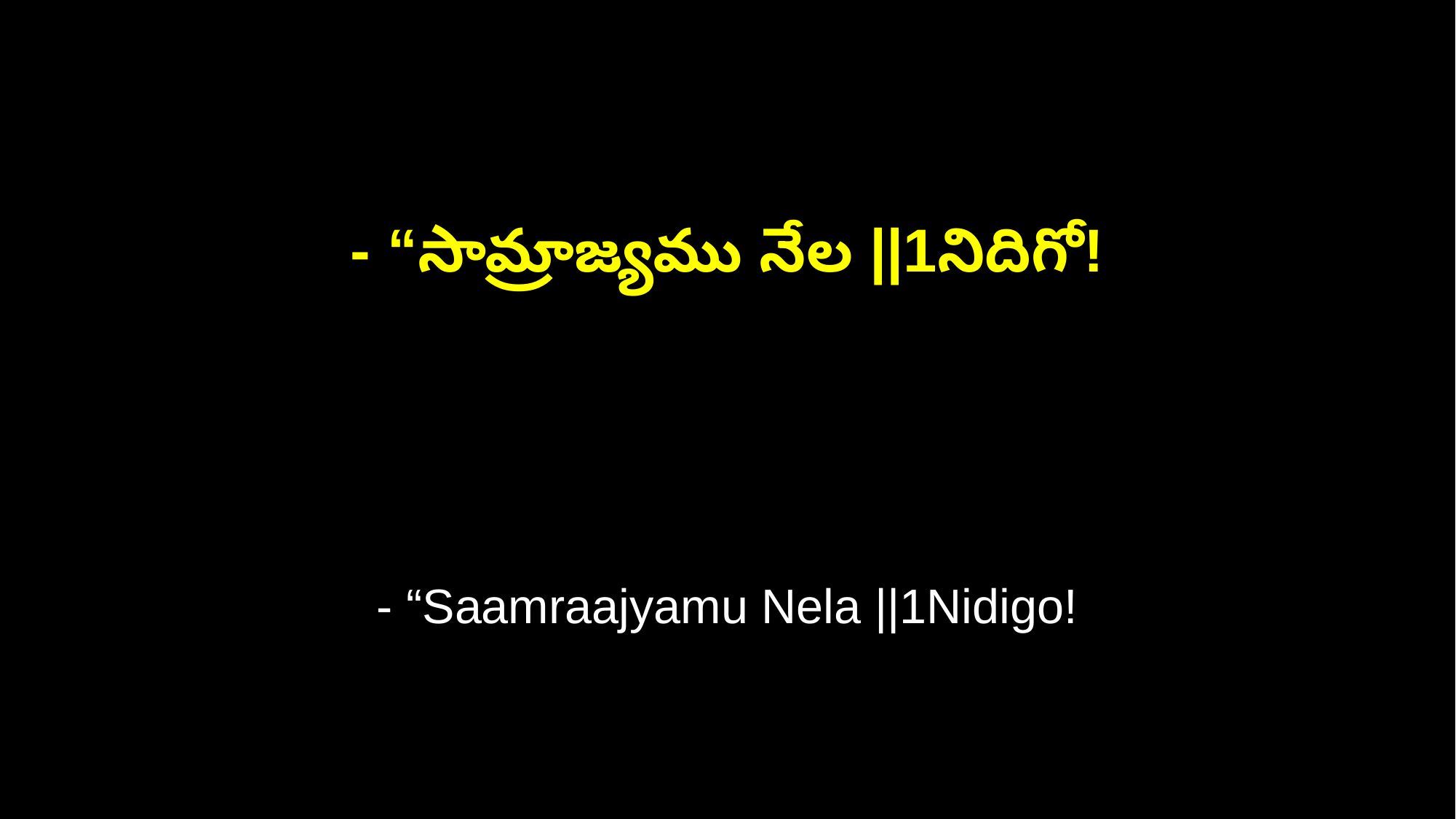

- “సామ్రాజ్యము నేల ||1నిదిగో!
- “Saamraajyamu Nela ||1Nidigo!